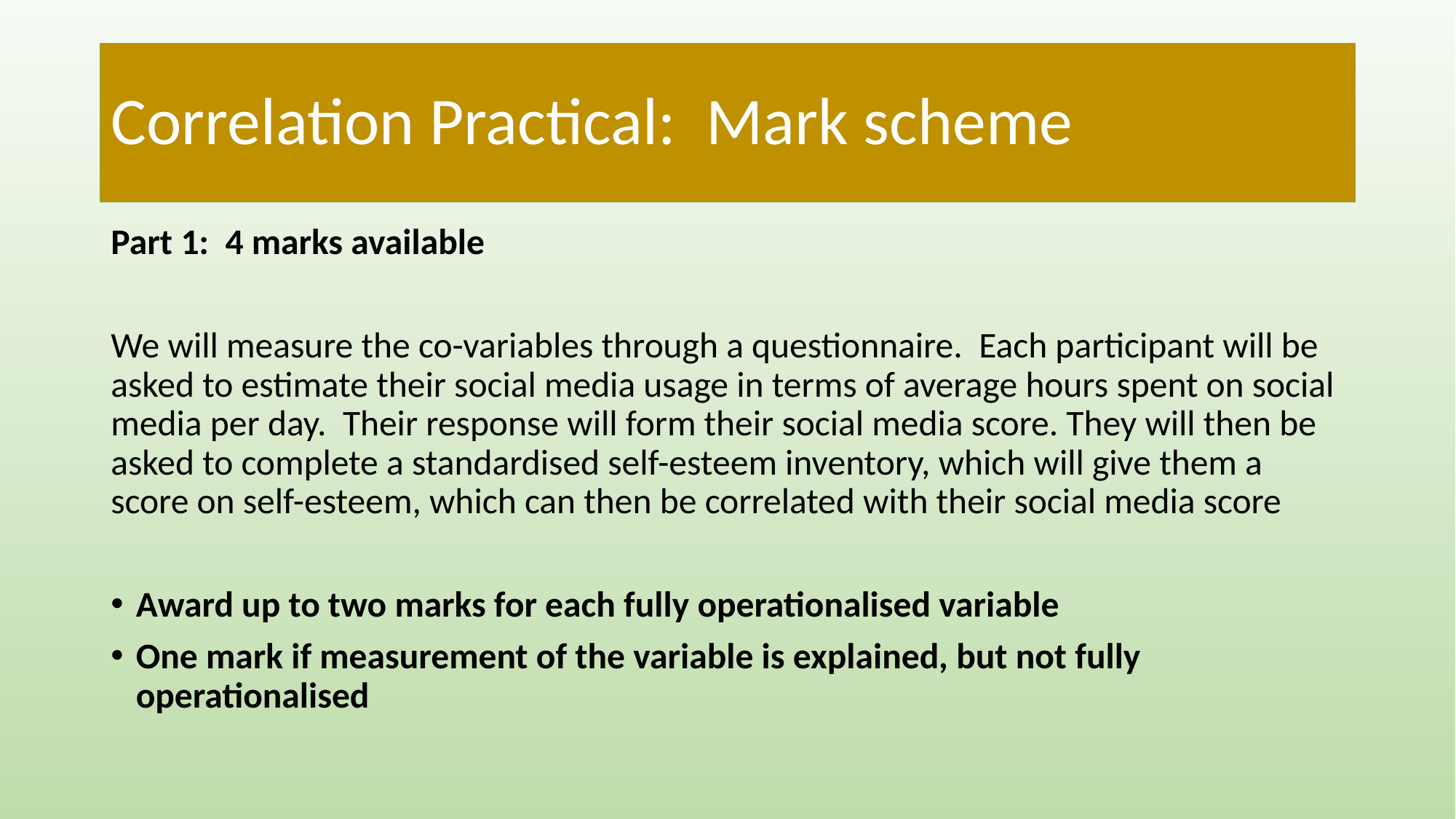

# Correlation Practical:  Mark scheme
Part 1:  4 marks available

We will measure the co-variables through a questionnaire.  Each participant will be asked to estimate their social media usage in terms of average hours spent on social media per day.  Their response will form their social media score. They will then be asked to complete a standardised self-esteem inventory, which will give them a score on self-esteem, which can then be correlated with their social media score

Award up to two marks for each fully operationalised variable
One mark if measurement of the variable is explained, but not fully operationalised